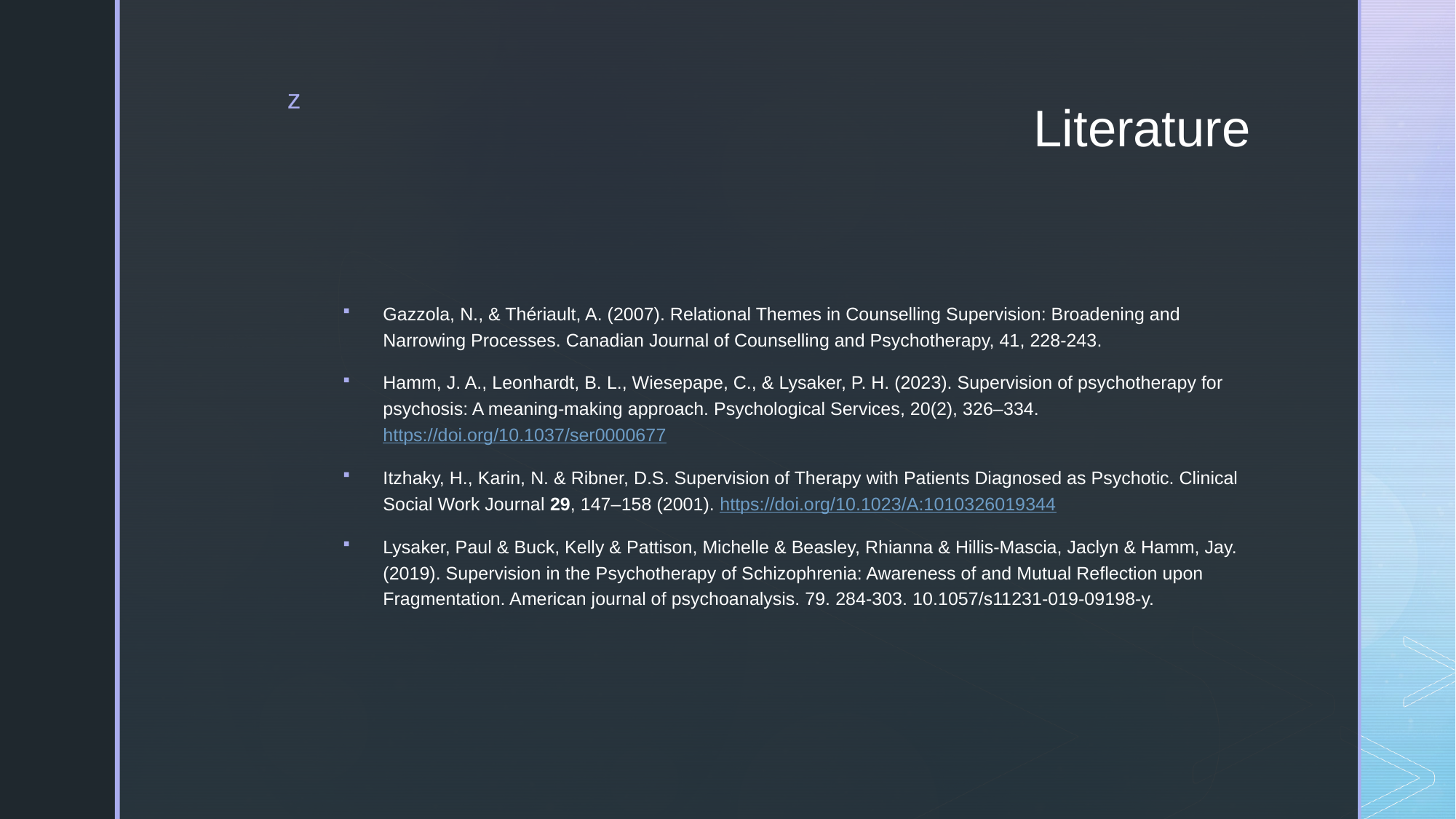

# Literature
Gazzola, N., & Thériault, A. (2007). Relational Themes in Counselling Supervision: Broadening and Narrowing Processes. Canadian Journal of Counselling and Psychotherapy, 41, 228-243.
Hamm, J. A., Leonhardt, B. L., Wiesepape, C., & Lysaker, P. H. (2023). Supervision of psychotherapy for psychosis: A meaning-making approach. Psychological Services, 20(2), 326–334. https://doi.org/10.1037/ser0000677
Itzhaky, H., Karin, N. & Ribner, D.S. Supervision of Therapy with Patients Diagnosed as Psychotic. Clinical Social Work Journal 29, 147–158 (2001). https://doi.org/10.1023/A:1010326019344
Lysaker, Paul & Buck, Kelly & Pattison, Michelle & Beasley, Rhianna & Hillis-Mascia, Jaclyn & Hamm, Jay. (2019). Supervision in the Psychotherapy of Schizophrenia: Awareness of and Mutual Reflection upon Fragmentation. American journal of psychoanalysis. 79. 284-303. 10.1057/s11231-019-09198-y.